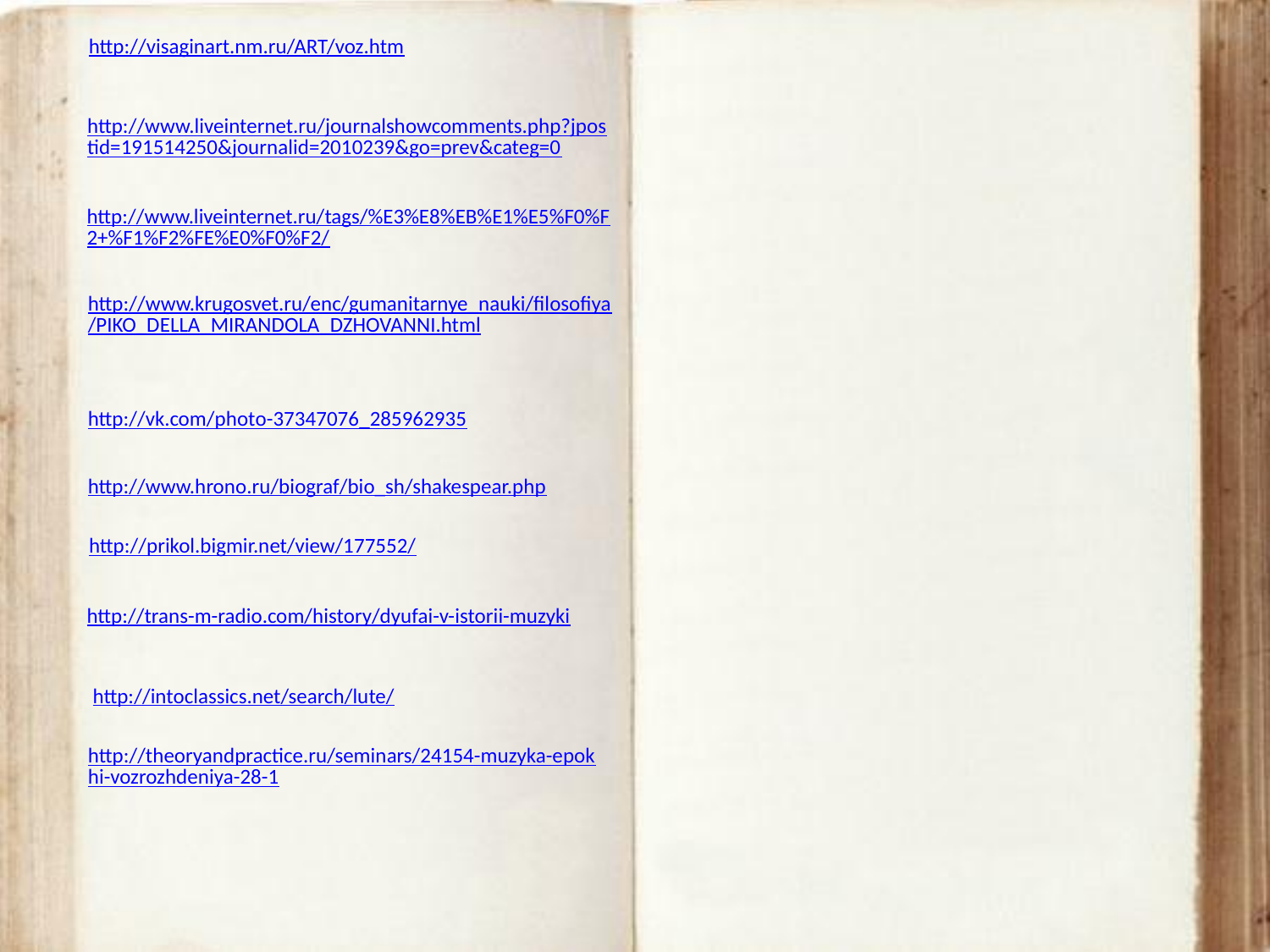

http://visaginart.nm.ru/ART/voz.htm
http://www.liveinternet.ru/journalshowcomments.php?jpostid=191514250&journalid=2010239&go=prev&categ=0
http://www.liveinternet.ru/tags/%E3%E8%EB%E1%E5%F0%F2+%F1%F2%FE%E0%F0%F2/
http://www.krugosvet.ru/enc/gumanitarnye_nauki/filosofiya/PIKO_DELLA_MIRANDOLA_DZHOVANNI.html
http://vk.com/photo-37347076_285962935
http://www.hrono.ru/biograf/bio_sh/shakespear.php
http://prikol.bigmir.net/view/177552/
http://trans-m-radio.com/history/dyufai-v-istorii-muzyki
http://intoclassics.net/search/lute/
http://theoryandpractice.ru/seminars/24154-muzyka-epokhi-vozrozhdeniya-28-1